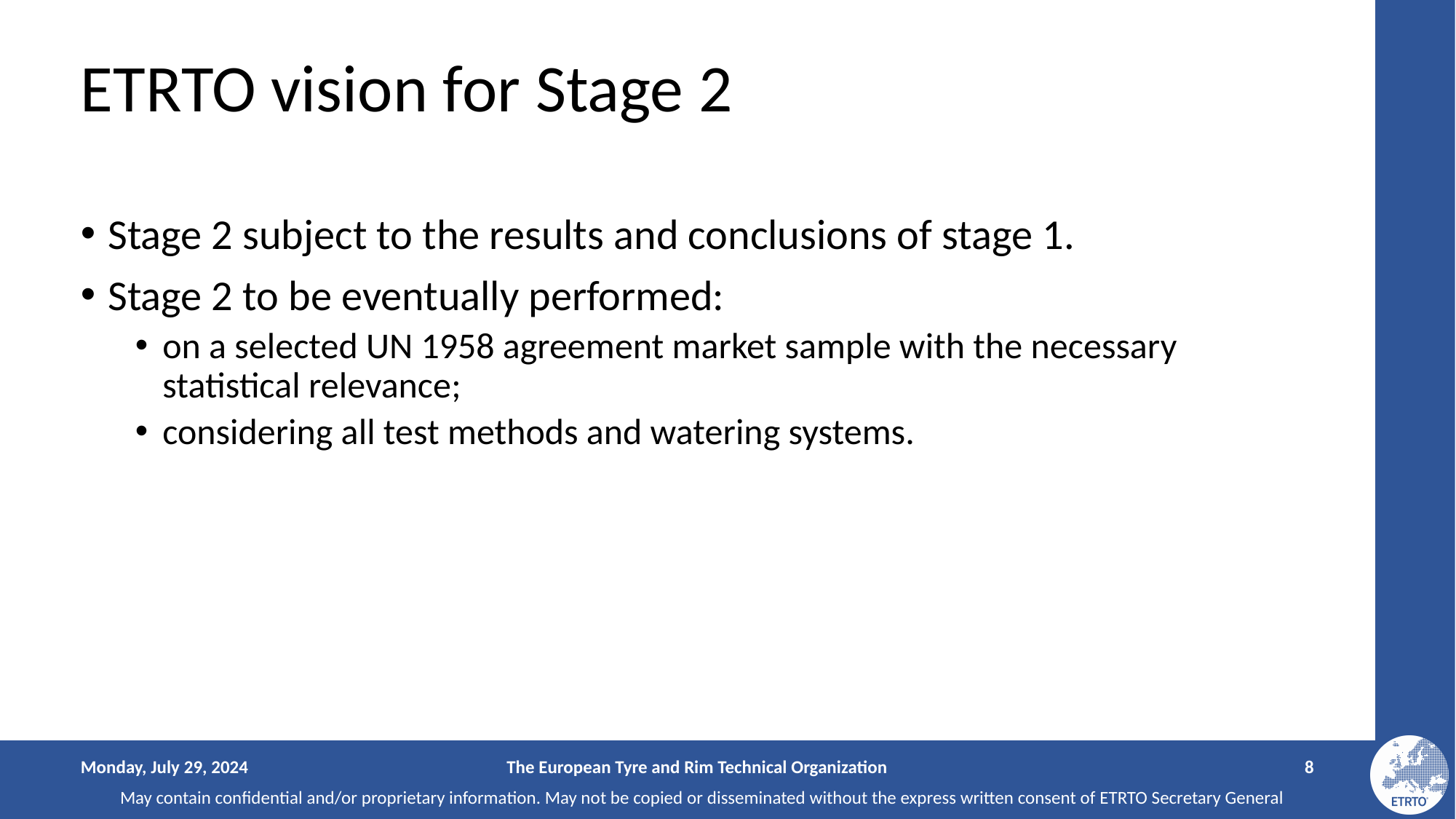

# ETRTO vision for Stage 2
Stage 2 subject to the results and conclusions of stage 1.
Stage 2 to be eventually performed:
on a selected UN 1958 agreement market sample with the necessary statistical relevance;
considering all test methods and watering systems.

Monday, July 29, 2024
The European Tyre and Rim Technical Organization
8